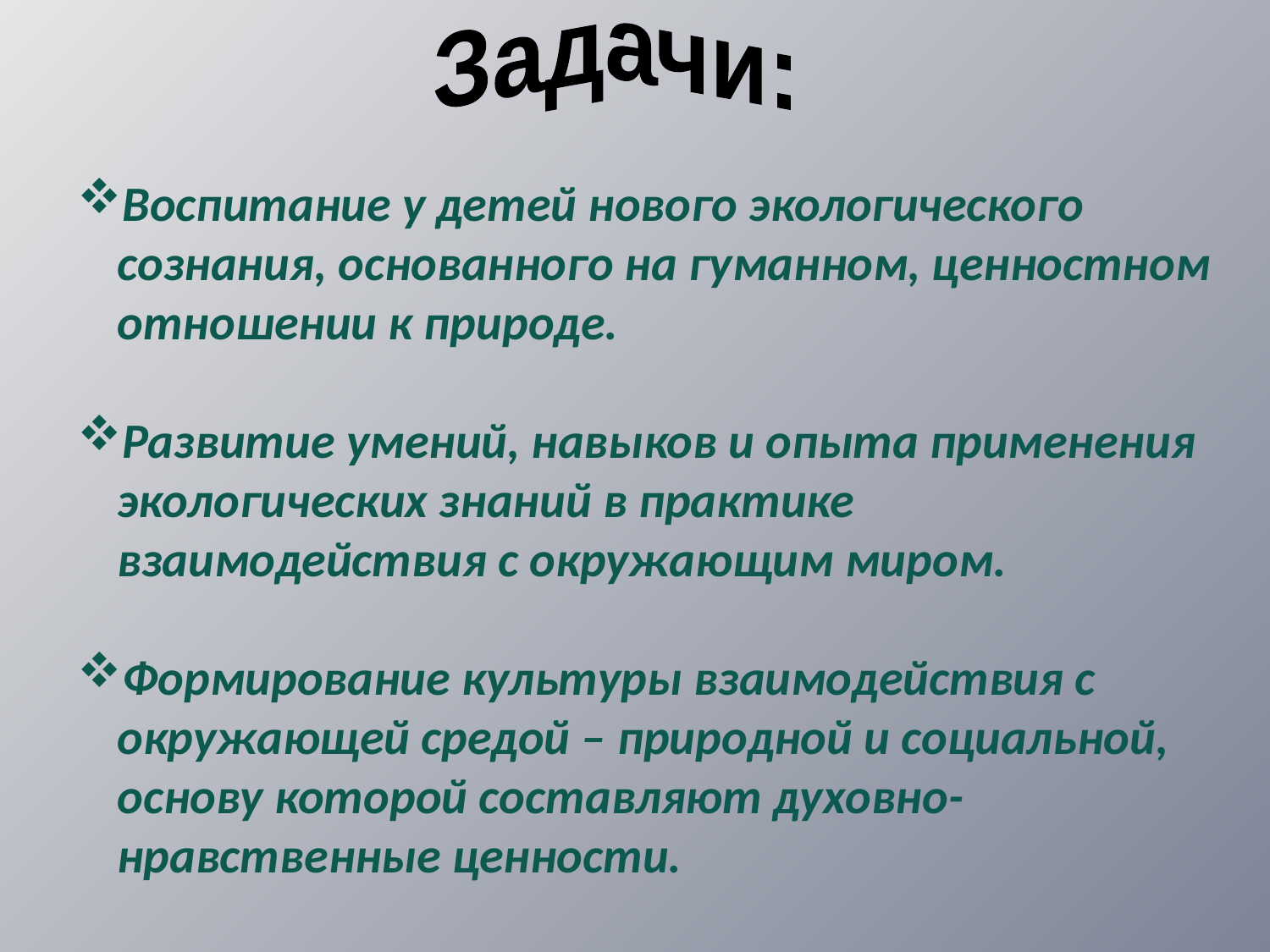

Задачи:
Воспитание у детей нового экологического сознания, основанного на гуманном, ценностном отношении к природе.

Развитие умений, навыков и опыта применения экологических знаний в практике взаимодействия с окружающим миром.

Формирование культуры взаимодействия с окружающей средой – природной и социальной, основу которой составляют духовно-нравственные ценности.